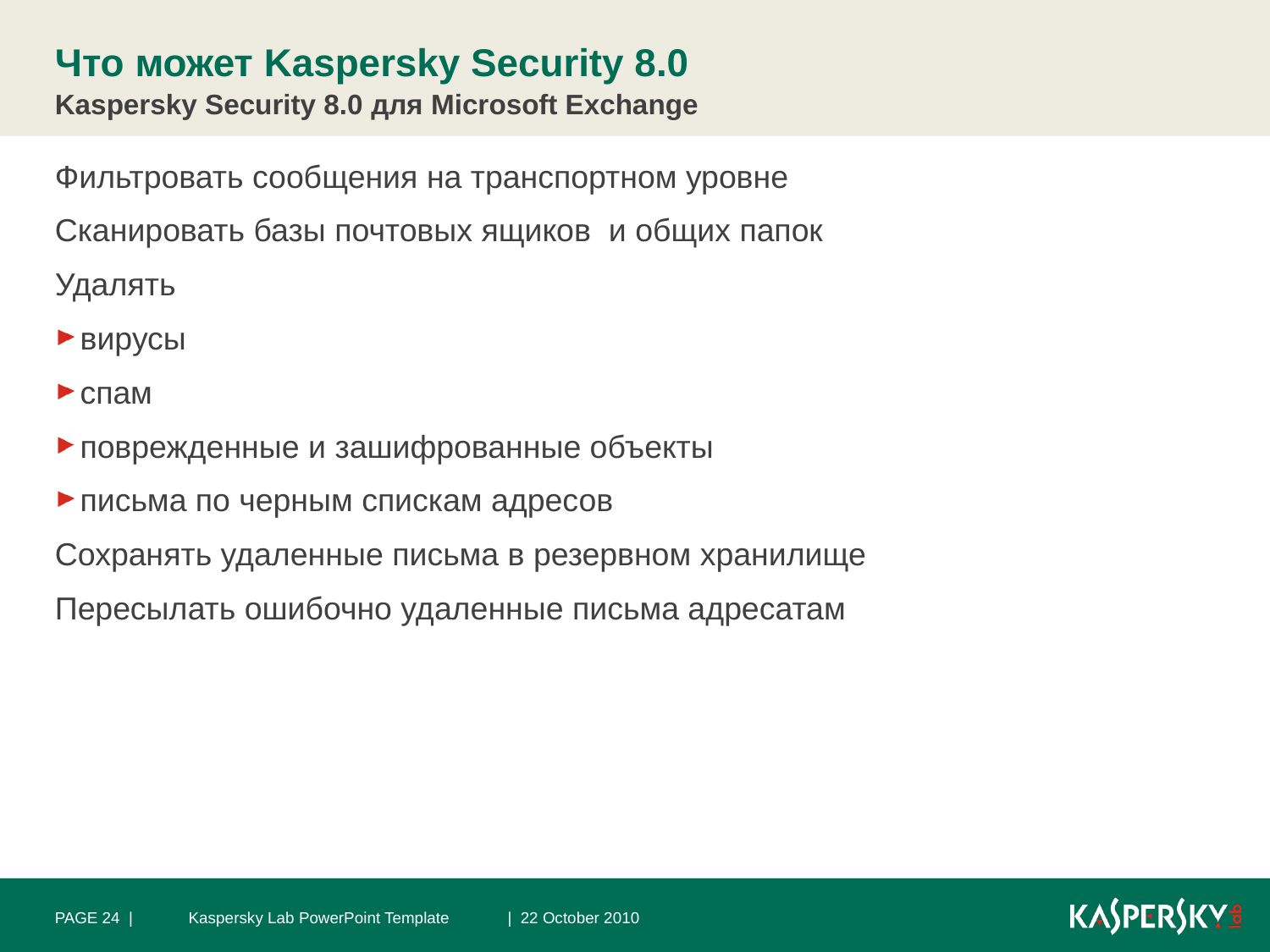

# Что может Kaspersky Security 8.0
Kaspersky Security 8.0 для Microsoft Exchange

Фильтровать сообщения на транспортном уровне
Сканировать базы почтовых ящиков  и общих папок
Удалять
вирусы
спам
поврежденные и зашифрованные объекты
письма по черным спискам адресов
Сохранять удаленные письма в резервном хранилище
Пересылать ошибочно удаленные письма адресатам

PAGE 24  |
Kaspersky Lab PowerPoint Template
|  22 October 2010